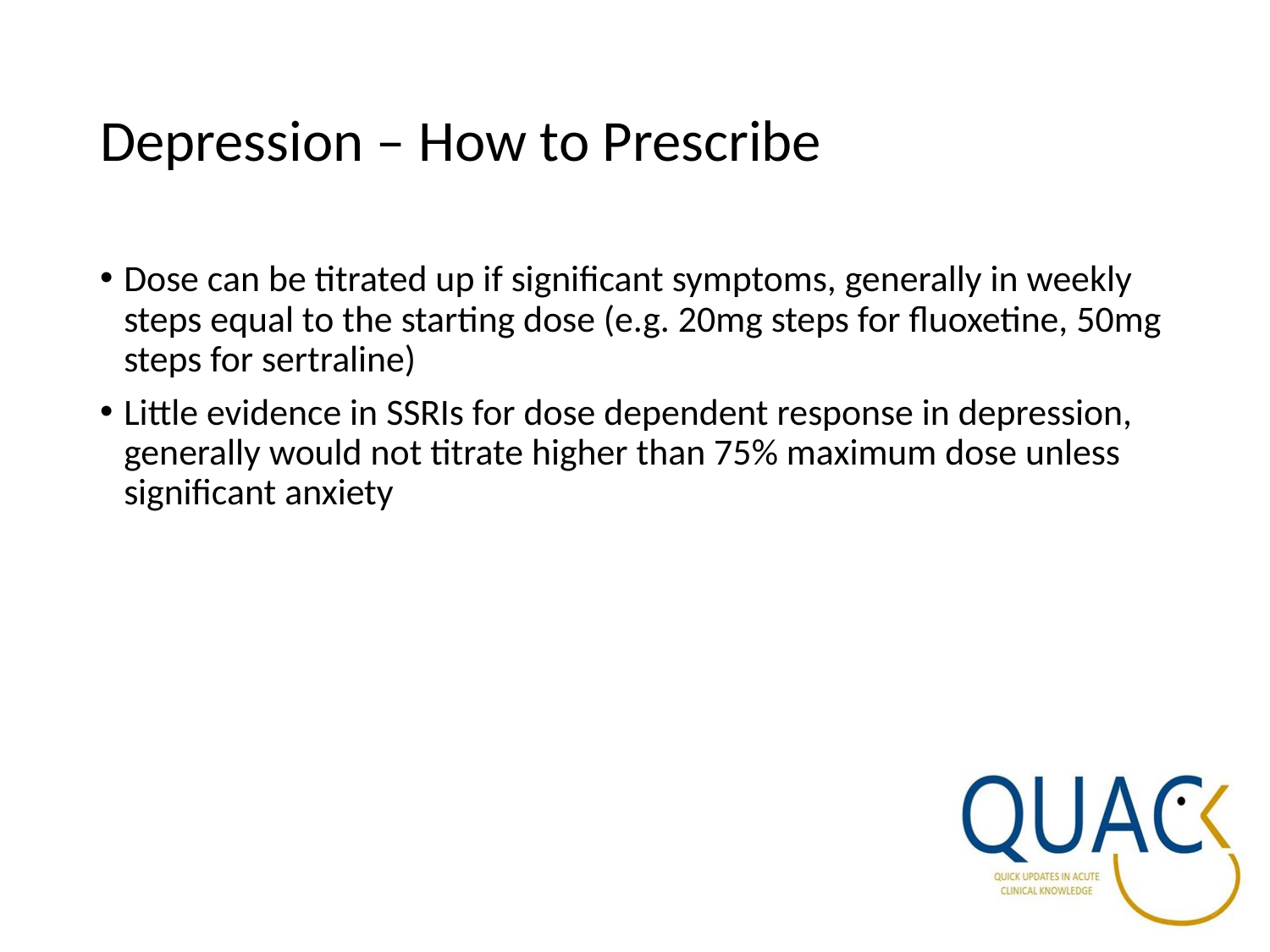

# Depression – How to Prescribe
Dose can be titrated up if significant symptoms, generally in weekly steps equal to the starting dose (e.g. 20mg steps for fluoxetine, 50mg steps for sertraline)
Little evidence in SSRIs for dose dependent response in depression, generally would not titrate higher than 75% maximum dose unless significant anxiety